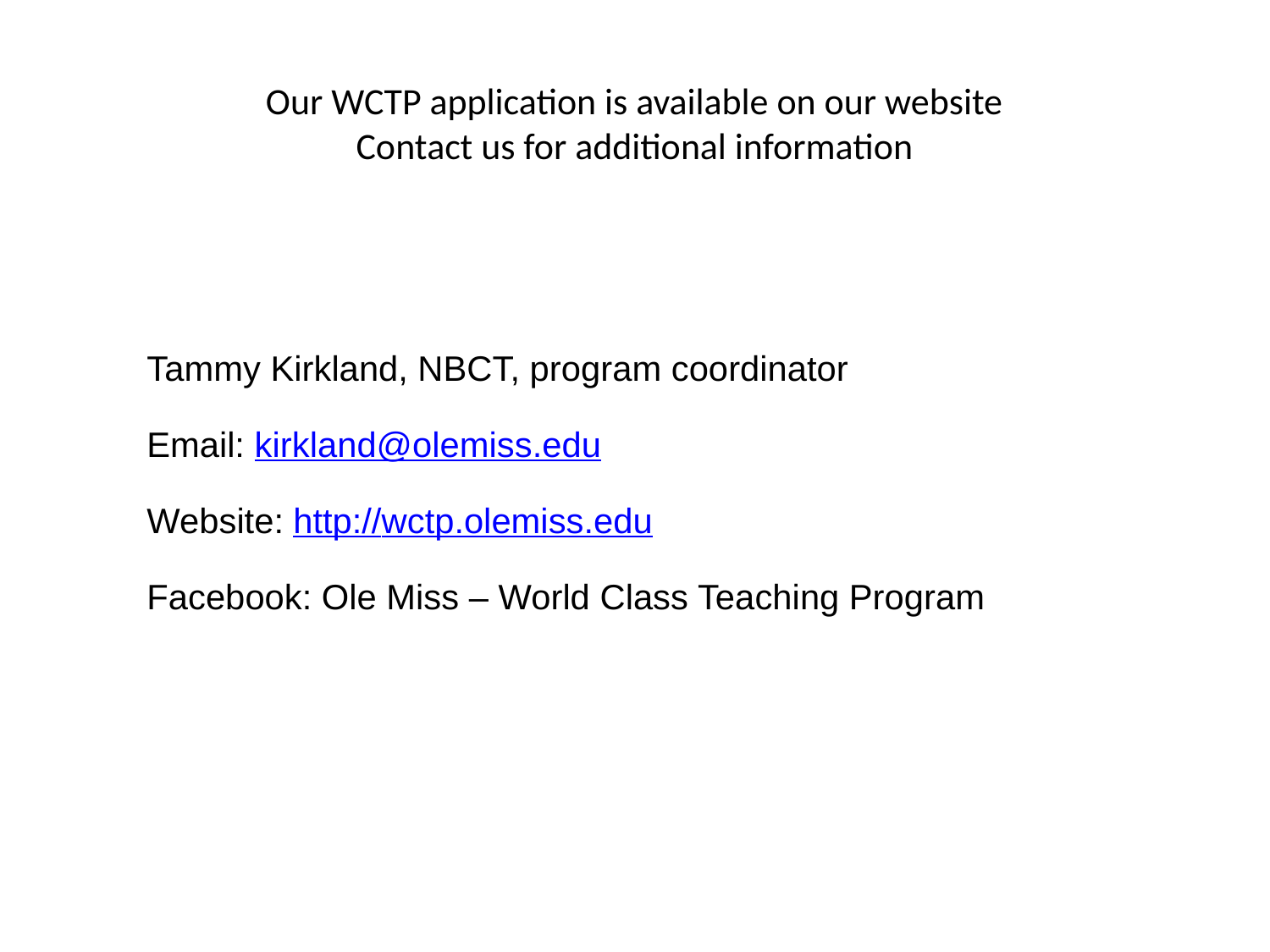

# Our WCTP application is available on our website Contact us for additional information
Tammy Kirkland, NBCT, program coordinator

Email: kirkland@olemiss.edu

Website: http://wctp.olemiss.edu

Facebook: Ole Miss – World Class Teaching Program